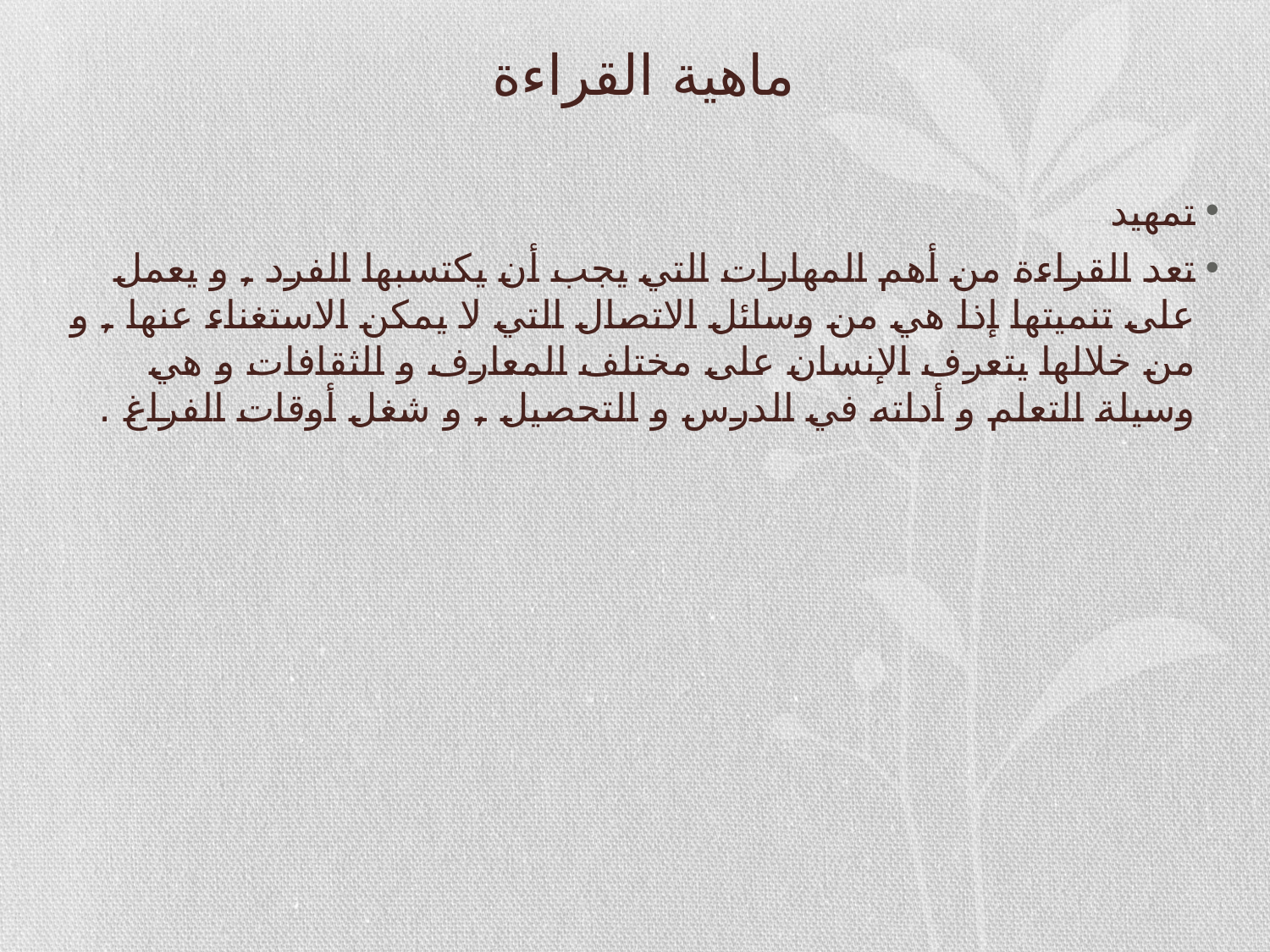

# ماهية القراءة
تمهيد
تعد القراءة من أهم المهارات التي يجب أن يكتسبها الفرد , و يعمل على تنميتها إذا هي من وسائل الاتصال التي لا يمكن الاستغناء عنها , و من خلالها يتعرف الإنسان على مختلف المعارف و الثقافات و هي وسيلة التعلم و أداته في الدرس و التحصيل , و شغل أوقات الفراغ .